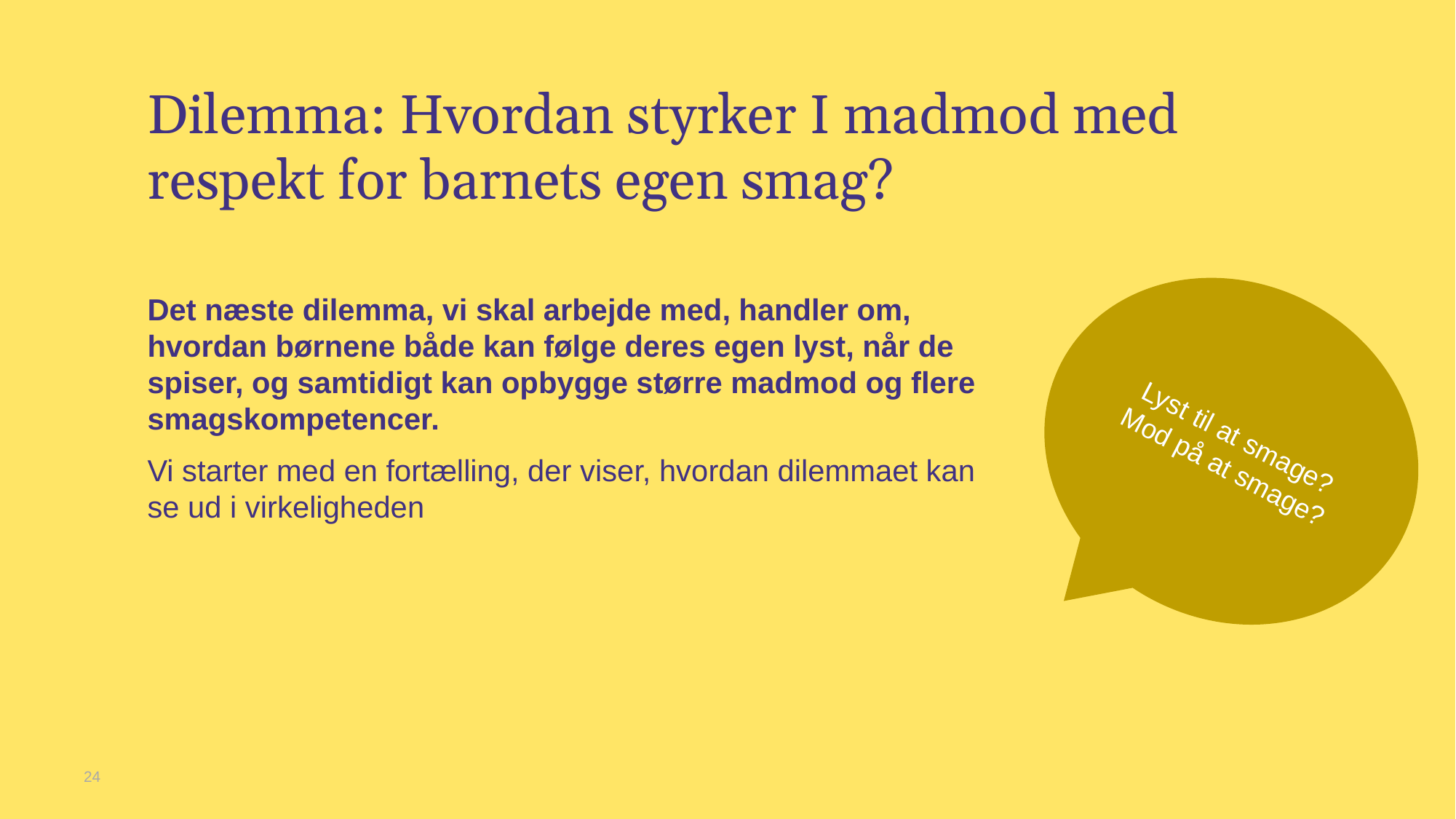

# Dilemma: Hvordan styrker I madmod med respekt for barnets egen smag?
Lyst til at smage? Mod på at smage?
Det næste dilemma, vi skal arbejde med, handler om, hvordan børnene både kan følge deres egen lyst, når de spiser, og samtidigt kan opbygge større madmod og flere smagskompetencer.
Vi starter med en fortælling, der viser, hvordan dilemmaet kan se ud i virkeligheden

24